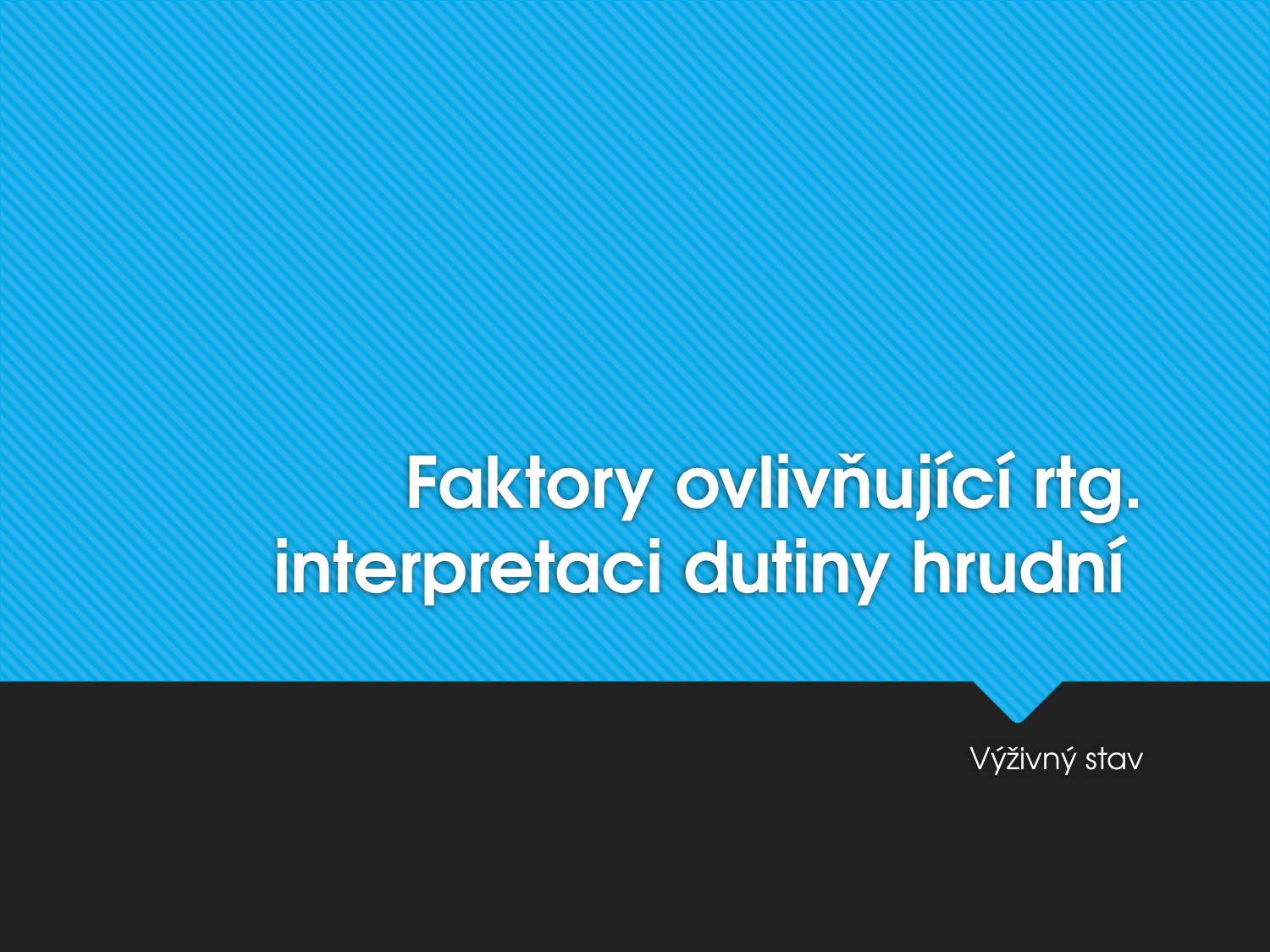

# Faktory ovlivňující rtg. interpretaci dutiny hrudní
Výživný stav